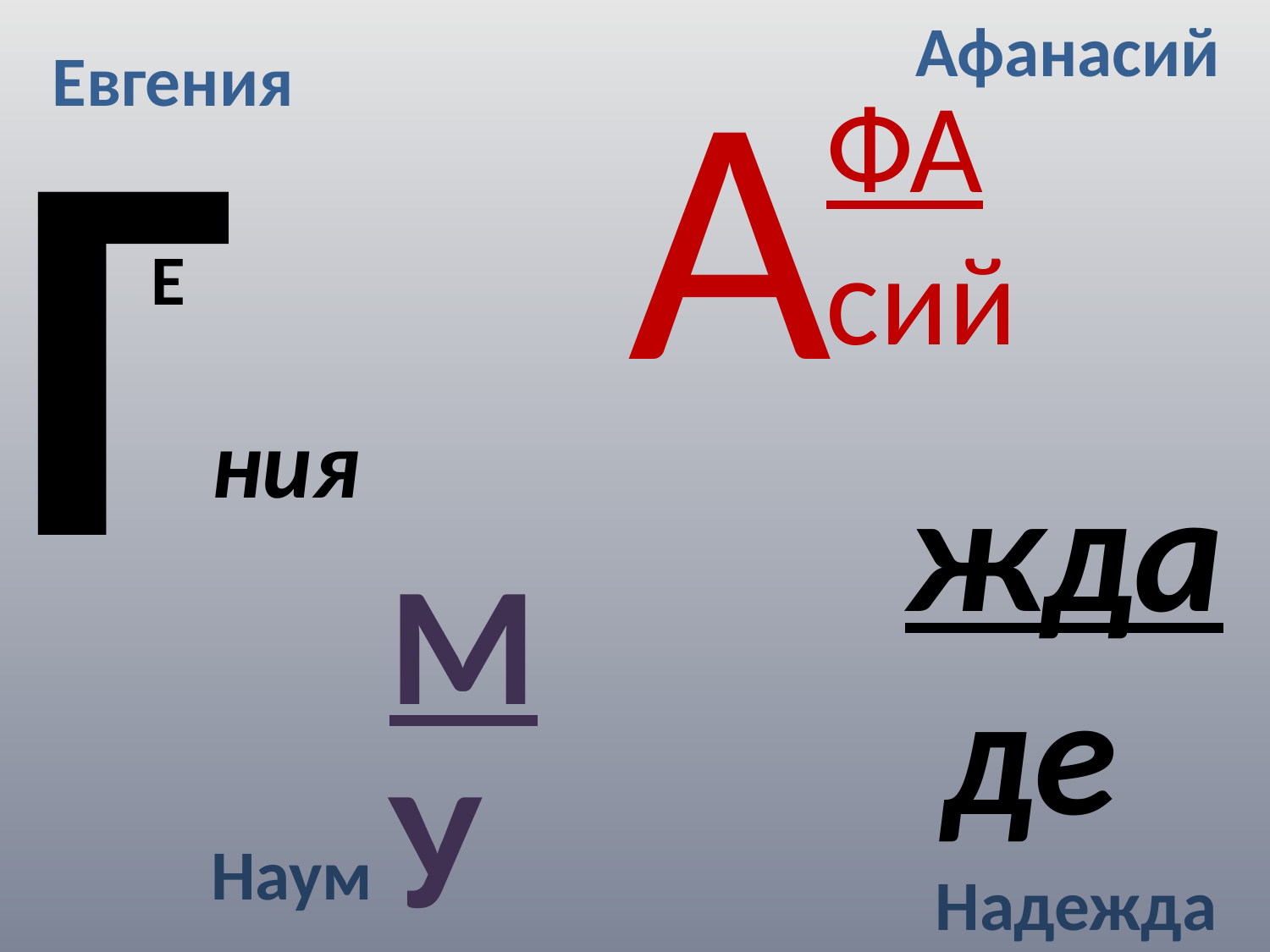

А
Афанасий
Г
Евгения
ФА
сий
Е
ния
жда
 де
М
У
Наум
Надежда